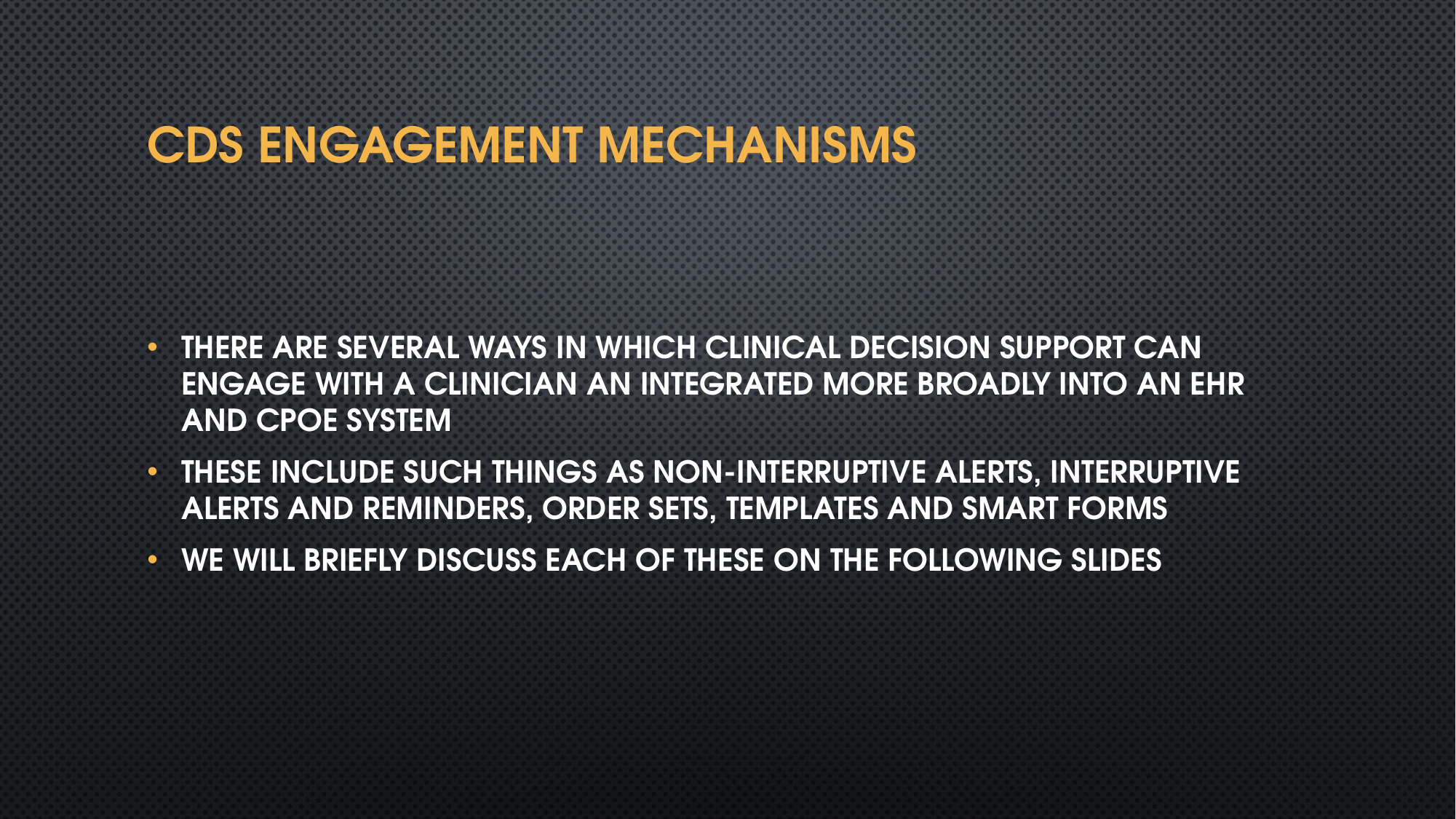

# CDS Engagement Mechanisms
There are several ways in which clinical decision support can engage with a clinician an integrated more broadly into an EHR and CPOE system
These include such things as non-interruptive alerts, interruptive alerts and reminders, order sets, templates and smart forms
We will briefly discuss each of these on the following slides